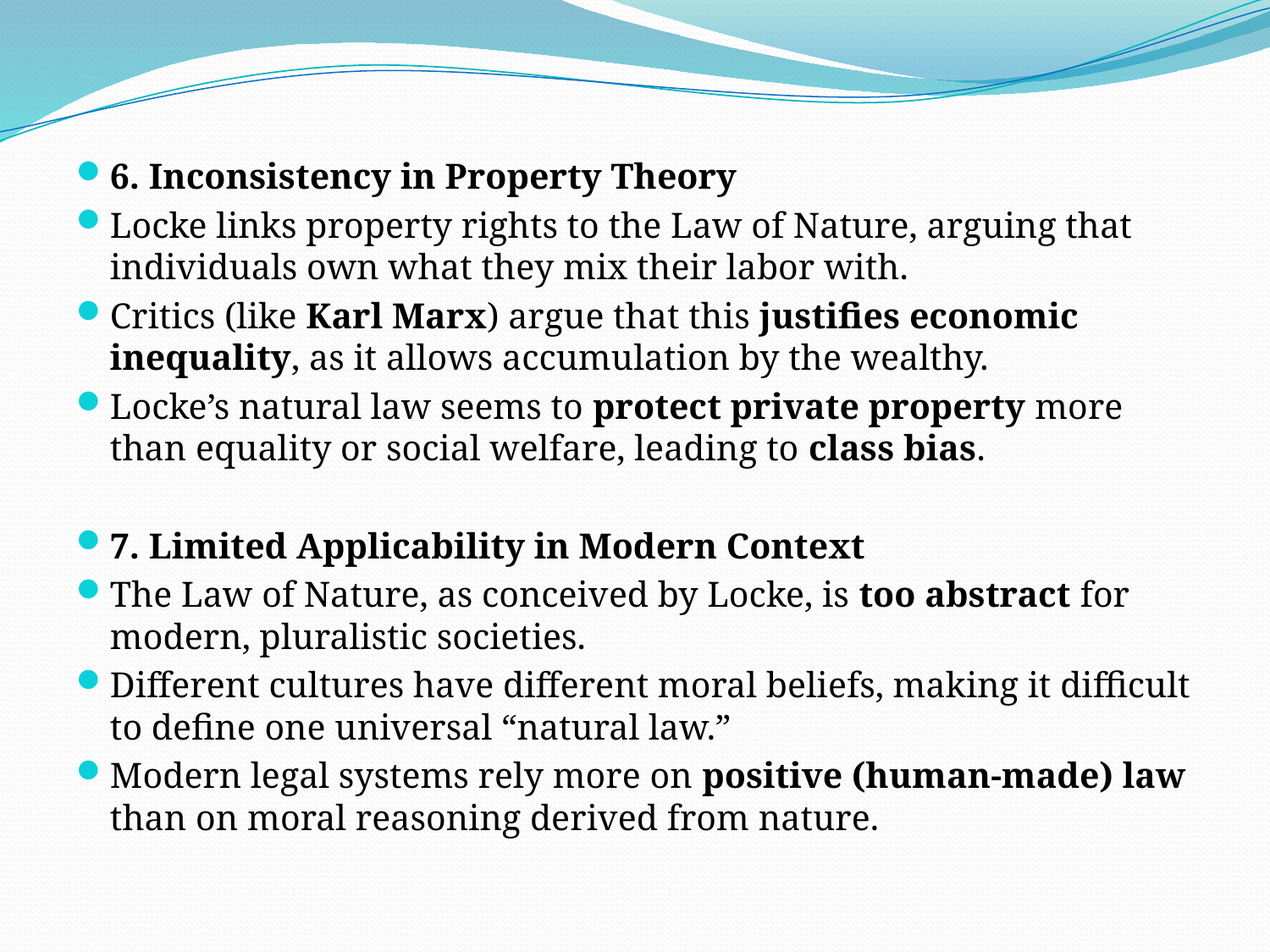

#
6. Inconsistency in Property Theory
Locke links property rights to the Law of Nature, arguing that individuals own what they mix their labor with.
Critics (like Karl Marx) argue that this justifies economic inequality, as it allows accumulation by the wealthy.
Locke’s natural law seems to protect private property more than equality or social welfare, leading to class bias.

7. Limited Applicability in Modern Context
The Law of Nature, as conceived by Locke, is too abstract for modern, pluralistic societies.
Different cultures have different moral beliefs, making it difficult to define one universal “natural law.”
Modern legal systems rely more on positive (human-made) law than on moral reasoning derived from nature.